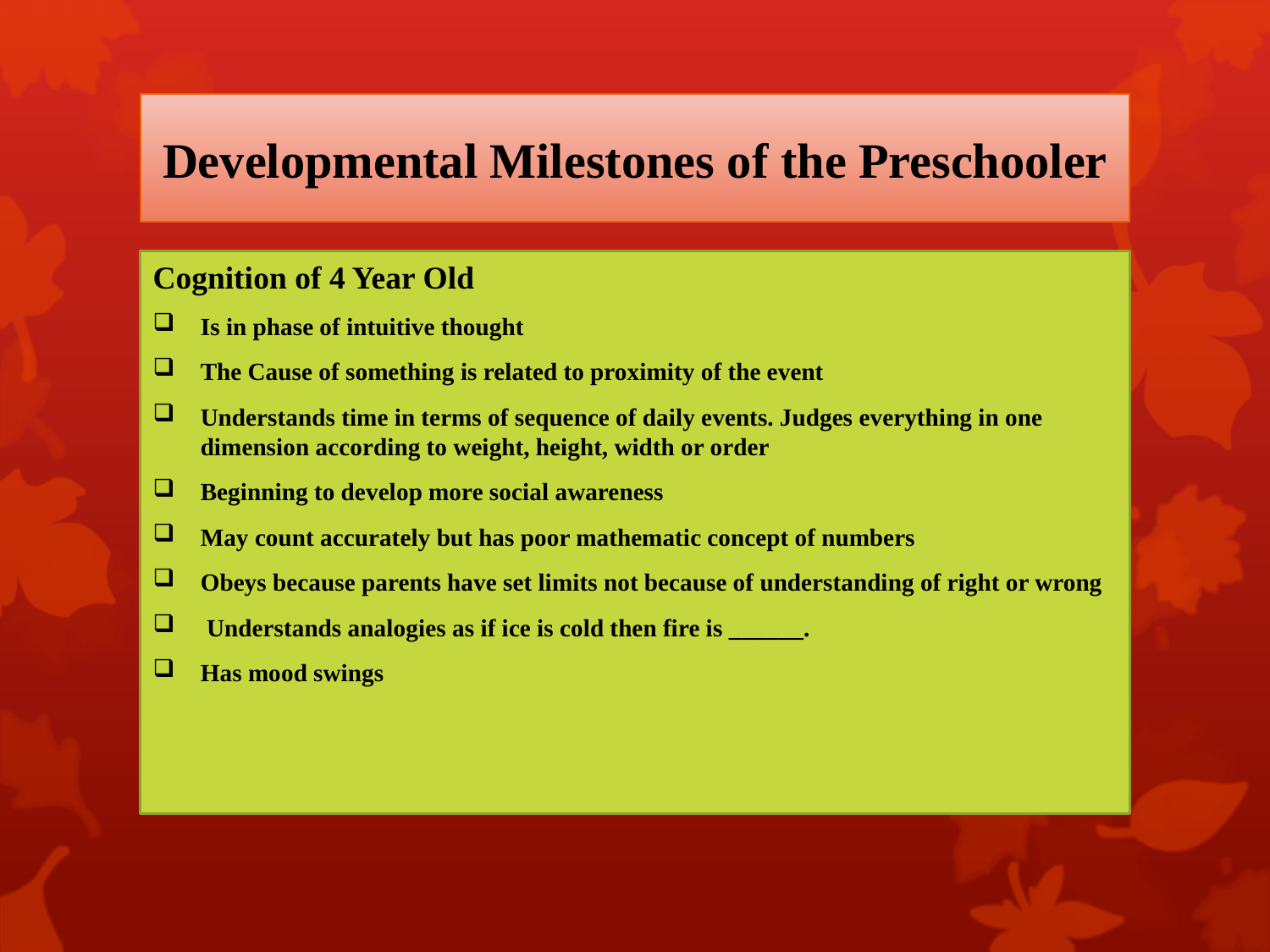

# Developmental Milestones of the Preschooler
Cognition of 4 Year Old
Is in phase of intuitive thought
The Cause of something is related to proximity of the event
Understands time in terms of sequence of daily events. Judges everything in one dimension according to weight, height, width or order
Beginning to develop more social awareness
May count accurately but has poor mathematic concept of numbers
Obeys because parents have set limits not because of understanding of right or wrong
 Understands analogies as if ice is cold then fire is ______.
Has mood swings